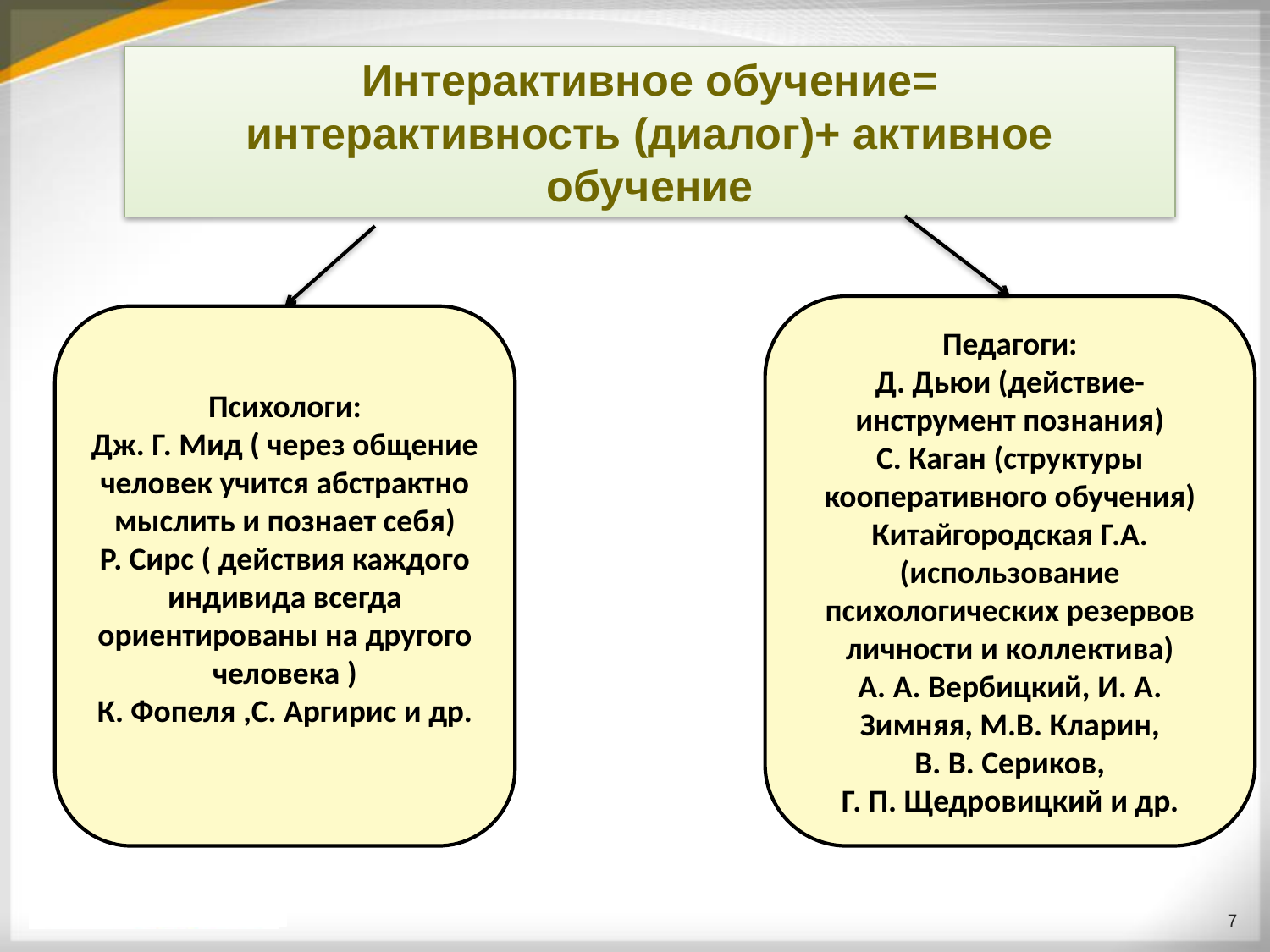

Интерактивное обучение=
интерактивность (диалог)+ активное обучение

Педагоги:
Д. Дьюи (действие-инструмент познания)
С. Каган (структуры кооперативного обучения)
Китайгородская Г.А. (использование психологических резервов личности и коллектива)
А. А. Вербицкий, И. А. Зимняя, М.В. Кларин, В. В. Сериков, Г. П. Щедровицкий и др.

Психологи:
Дж. Г. Мид ( через общение человек учится абстрактно мыслить и познает себя)
Р. Сирс ( действия каждого индивида всегда ориентированы на другого человека )
К. Фопеля ,С. Аргирис и др.

7